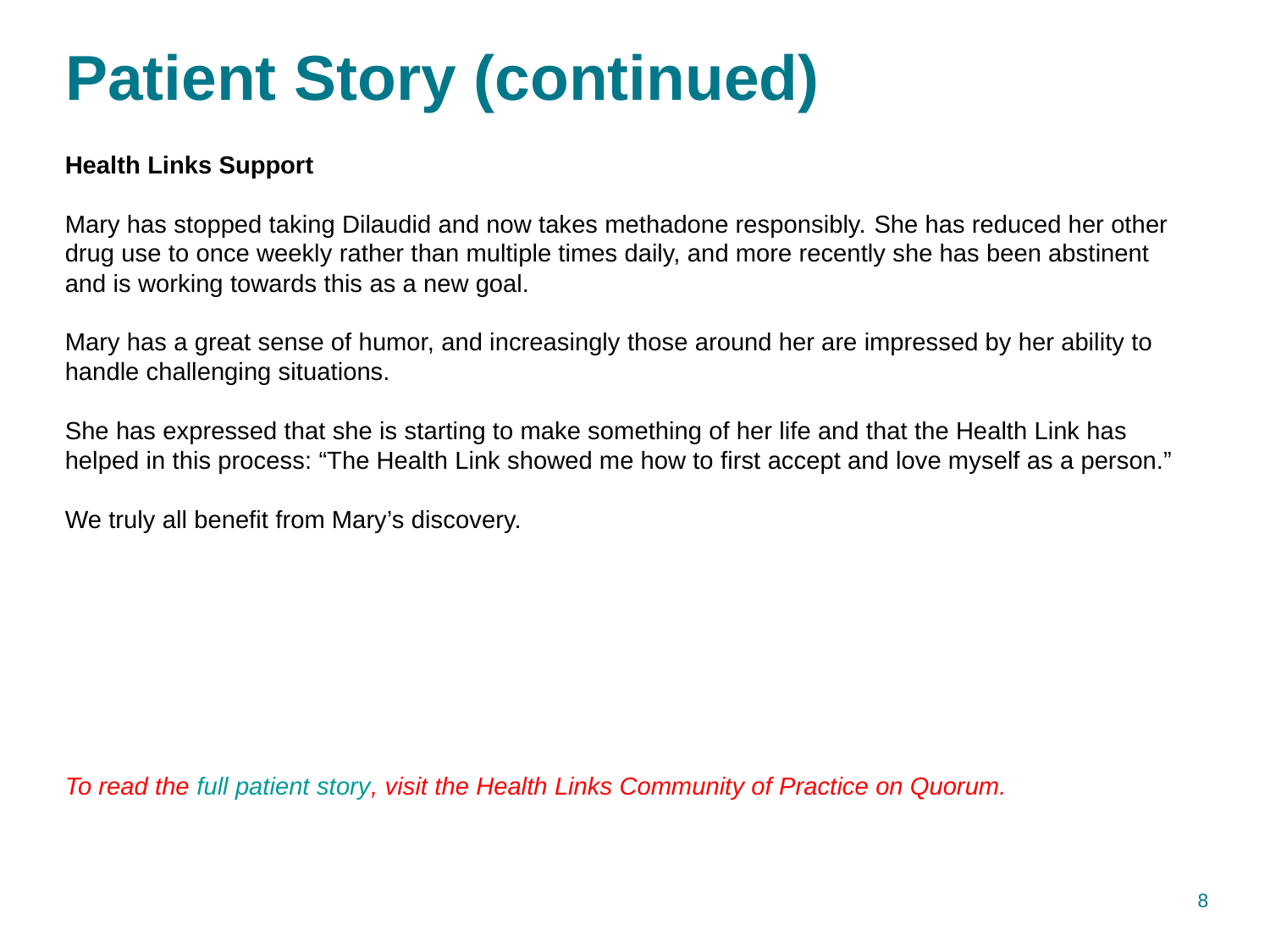

# Patient Story (continued)

Health Links Support

Mary has stopped taking Dilaudid and now takes methadone responsibly. She has reduced her other drug use to once weekly rather than multiple times daily, and more recently she has been abstinent and is working towards this as a new goal.

Mary has a great sense of humor, and increasingly those around her are impressed by her ability to handle challenging situations.

She has expressed that she is starting to make something of her life and that the Health Link has helped in this process: “The Health Link showed me how to first accept and love myself as a person.”

We truly all benefit from Mary’s discovery.

To read the full patient story, visit the Health Links Community of Practice on Quorum.